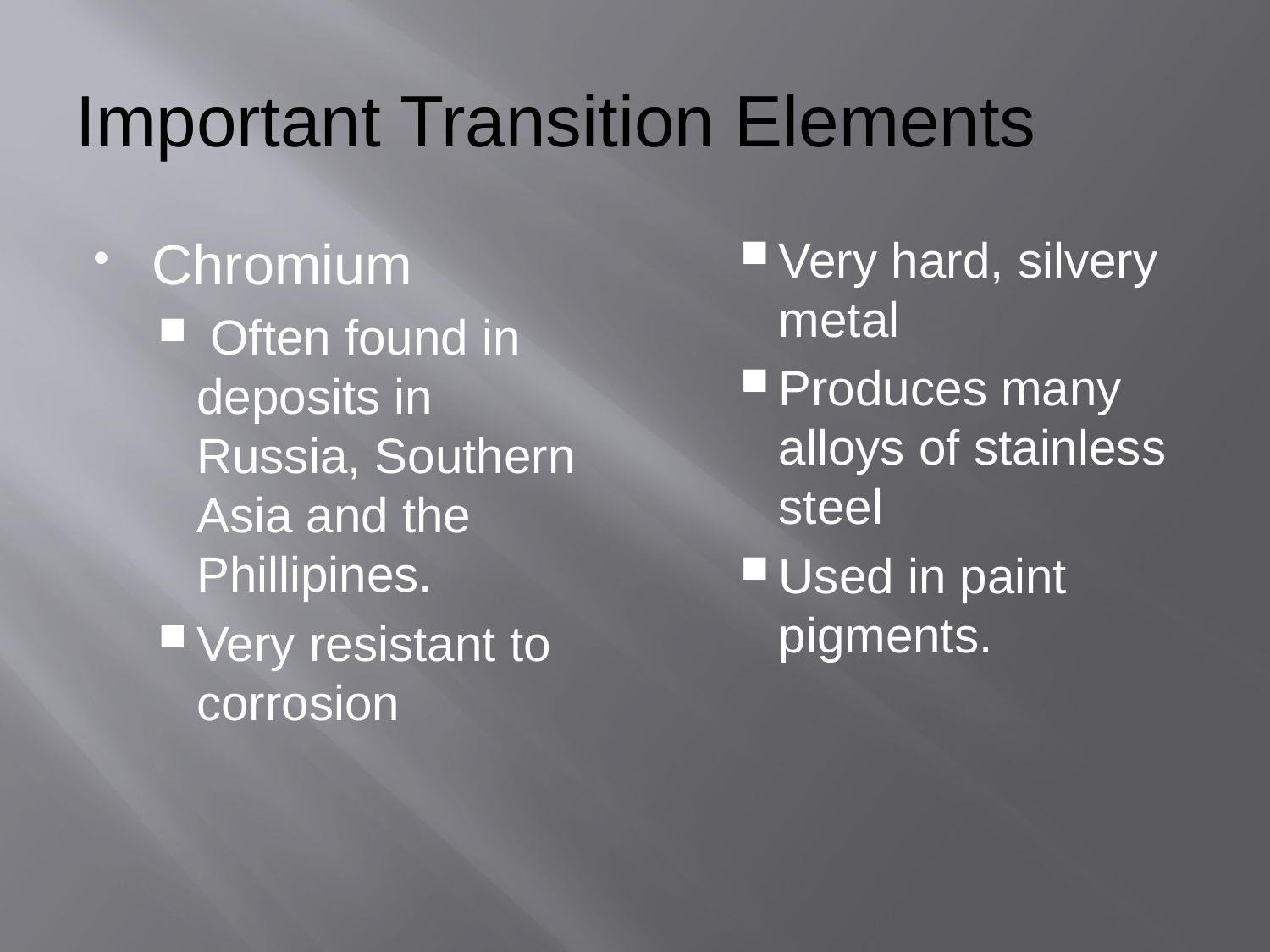

# Important Transition Elements
Chromium
 Often found in deposits in Russia, Southern Asia and the Phillipines.
Very resistant to corrosion
Very hard, silvery metal
Produces many alloys of stainless steel
Used in paint pigments.